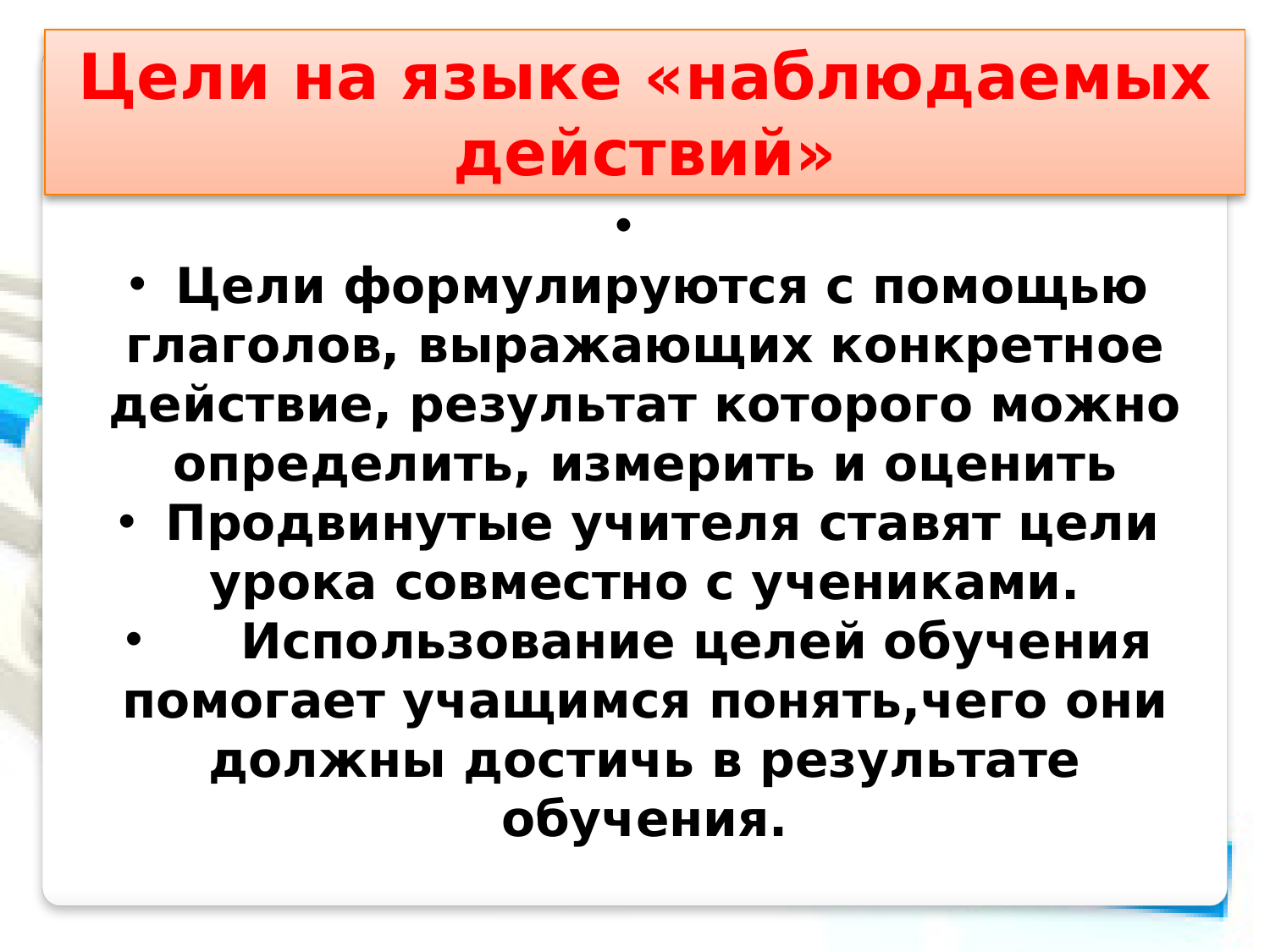

Цели на языке «наблюдаемых действий»

 Цели формулируются с помощью глаголов, выражающих конкретное действие, результат которого можно определить, измерить и оценить
 Продвинутые учителя ставят цели урока совместно с учениками.
     Использование целей обучения помогает учащимся понять,чего они должны достичь в результате обучения.